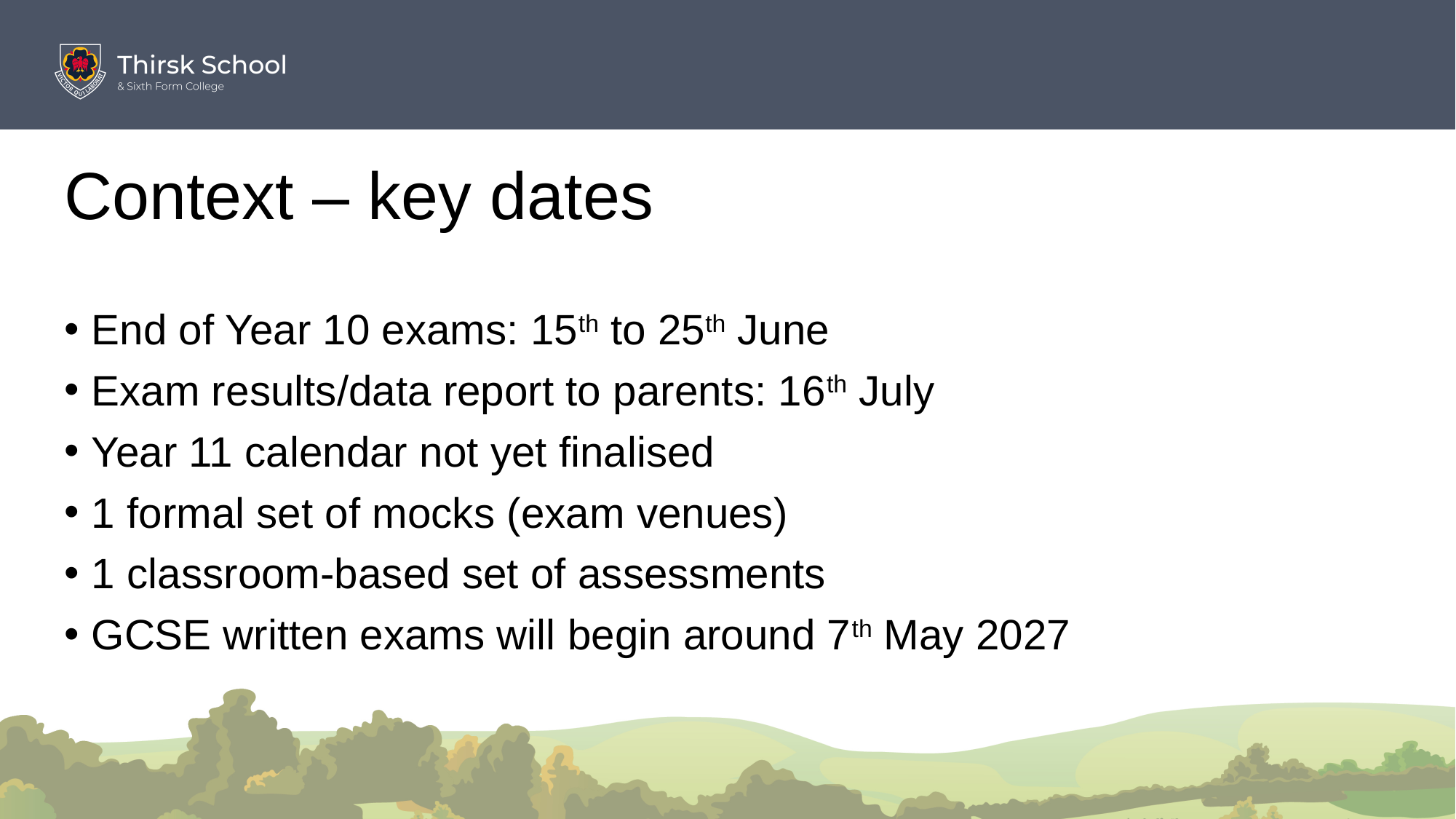

# Context – key dates
End of Year 10 exams: 15th to 25th June
Exam results/data report to parents: 16th July
Year 11 calendar not yet finalised
1 formal set of mocks (exam venues)
1 classroom-based set of assessments
GCSE written exams will begin around 7th May 2027